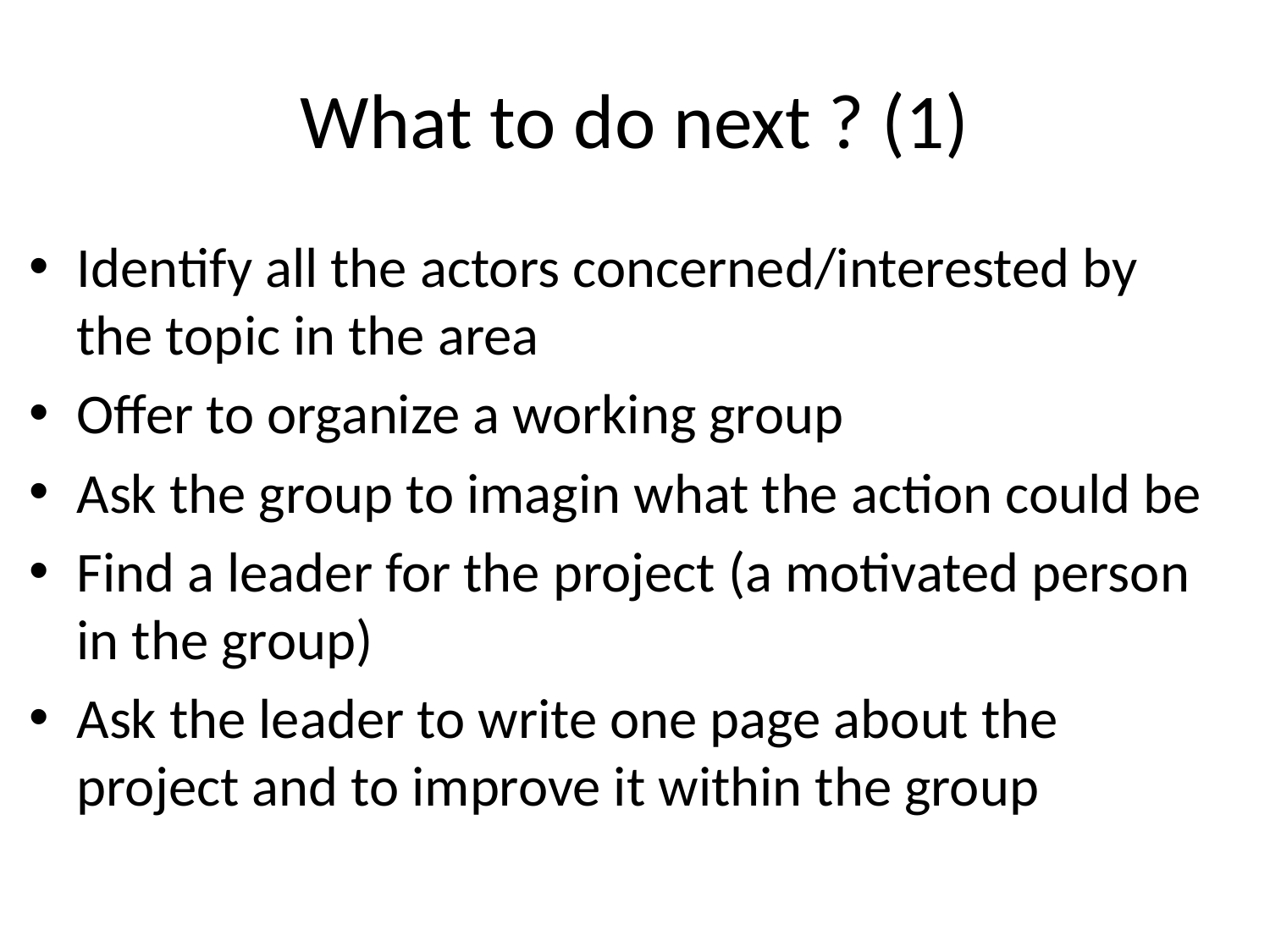

# What to do next ? (1)
Identify all the actors concerned/interested by the topic in the area
Offer to organize a working group
Ask the group to imagin what the action could be
Find a leader for the project (a motivated person in the group)
Ask the leader to write one page about the project and to improve it within the group